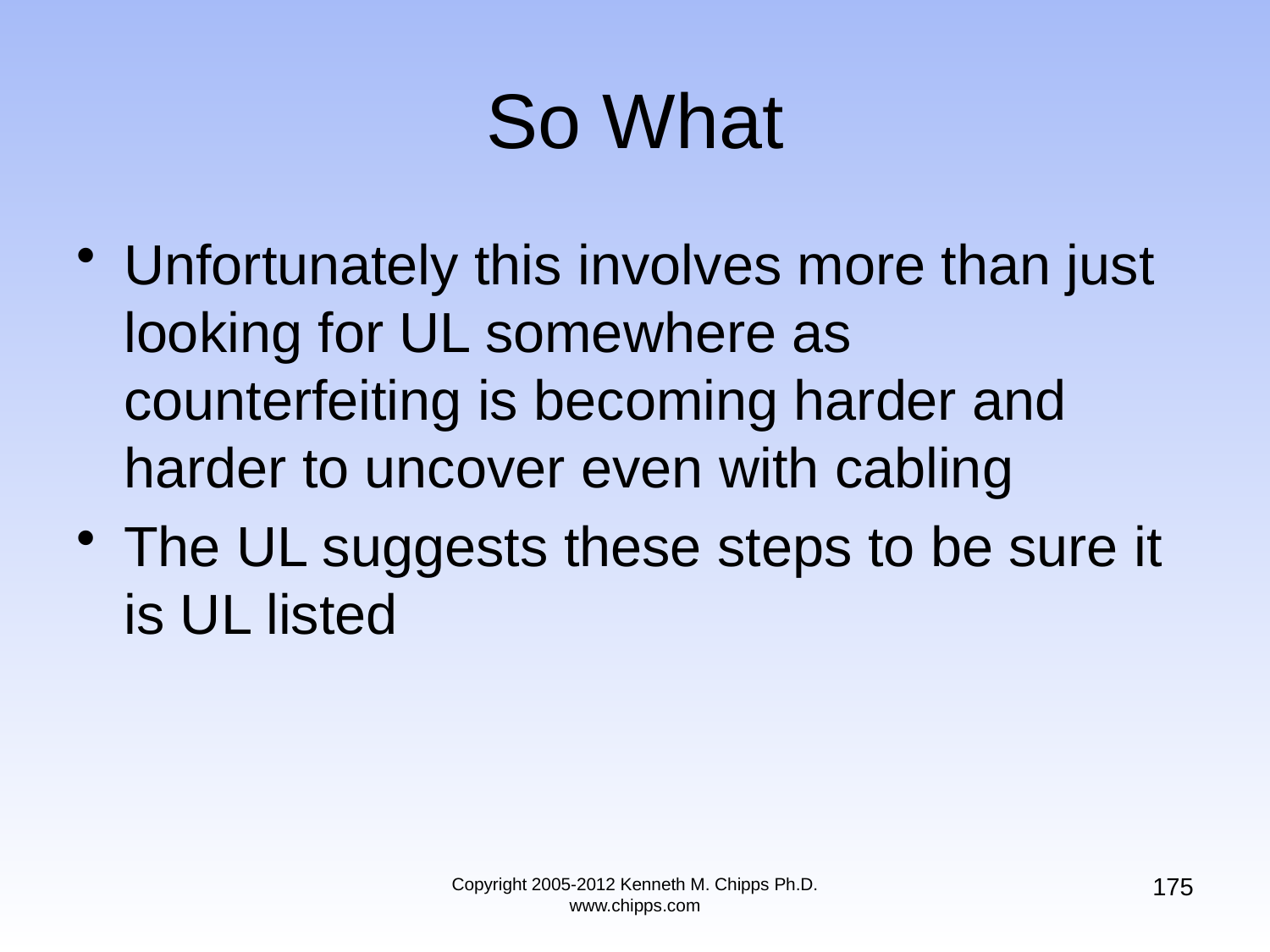

# So What
Unfortunately this involves more than just looking for UL somewhere as counterfeiting is becoming harder and harder to uncover even with cabling
The UL suggests these steps to be sure it is UL listed
175
Copyright 2005-2012 Kenneth M. Chipps Ph.D. www.chipps.com